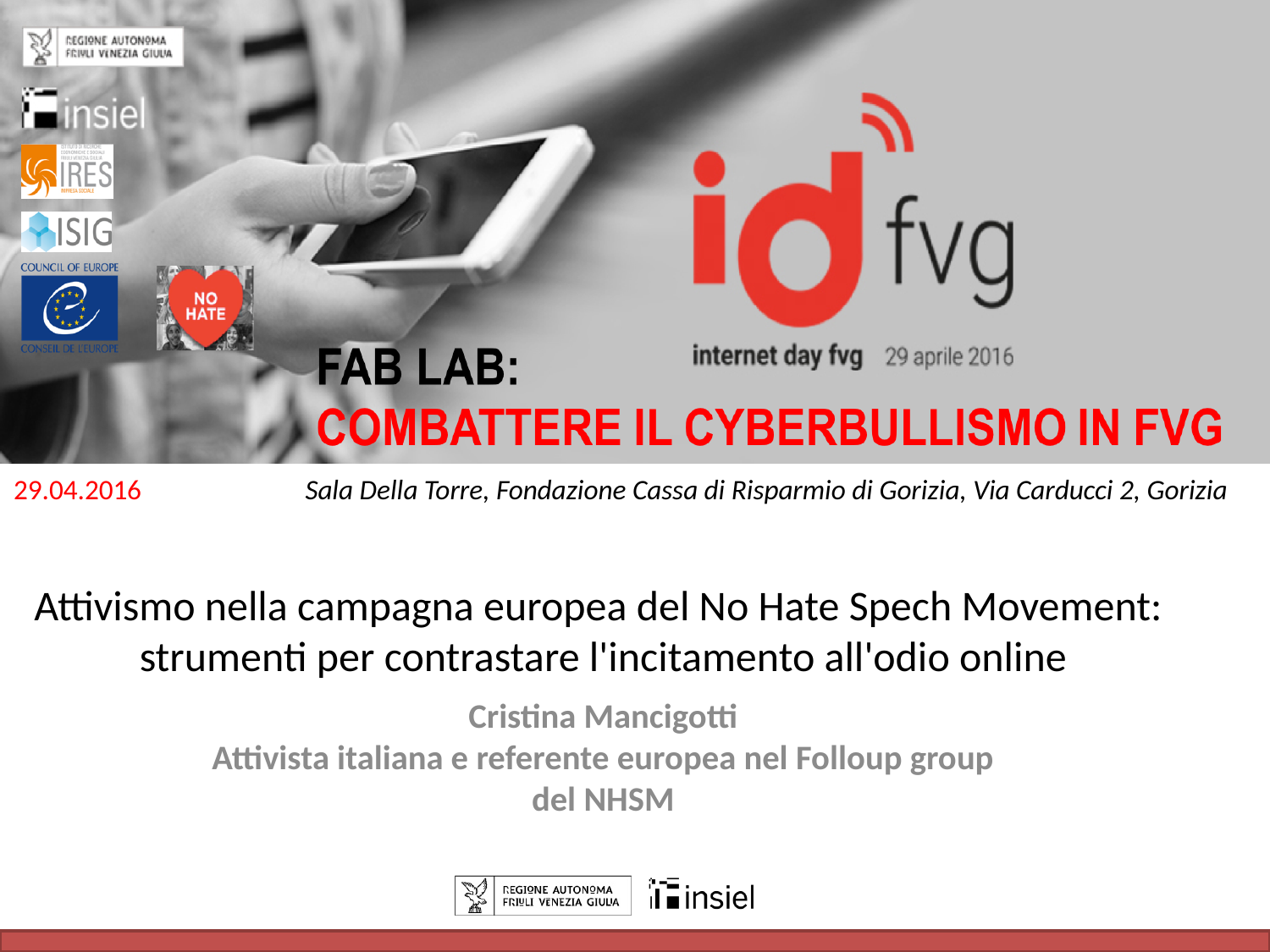

# Attivismo nella campagna europea del No Hate Spech Movement: strumenti per contrastare l'incitamento all'odio online
29.04.2016
Sala Della Torre, Fondazione Cassa di Risparmio di Gorizia, Via Carducci 2, Gorizia
Cristina Mancigotti
Attivista italiana e referente europea nel Folloup group del NHSM